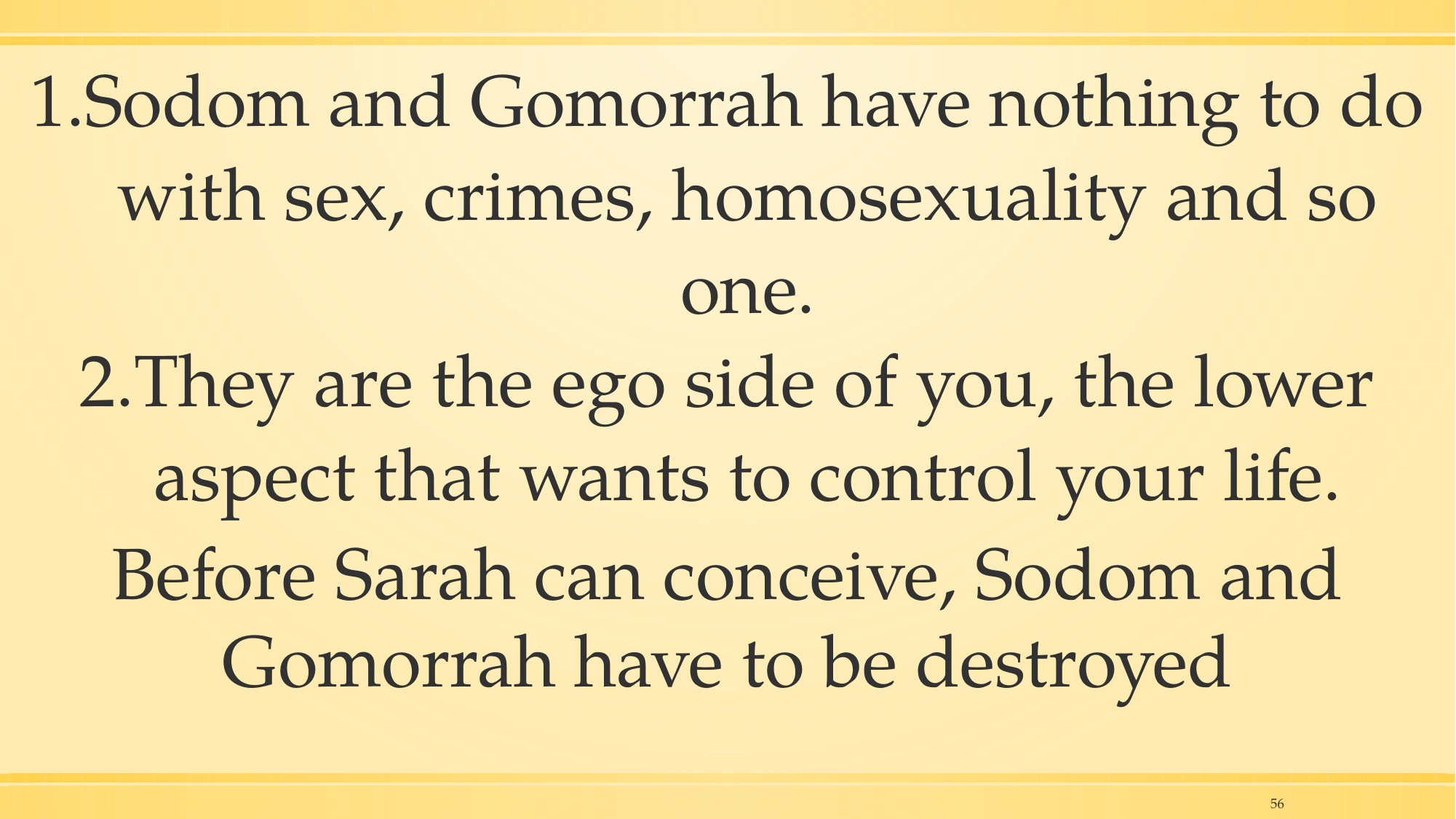

Sodom and Gomorrah have nothing to do with sex, crimes, homosexuality and so one.
They are the ego side of you, the lower aspect that wants to control your life.
Before Sarah can conceive, Sodom and Gomorrah have to be destroyed
56